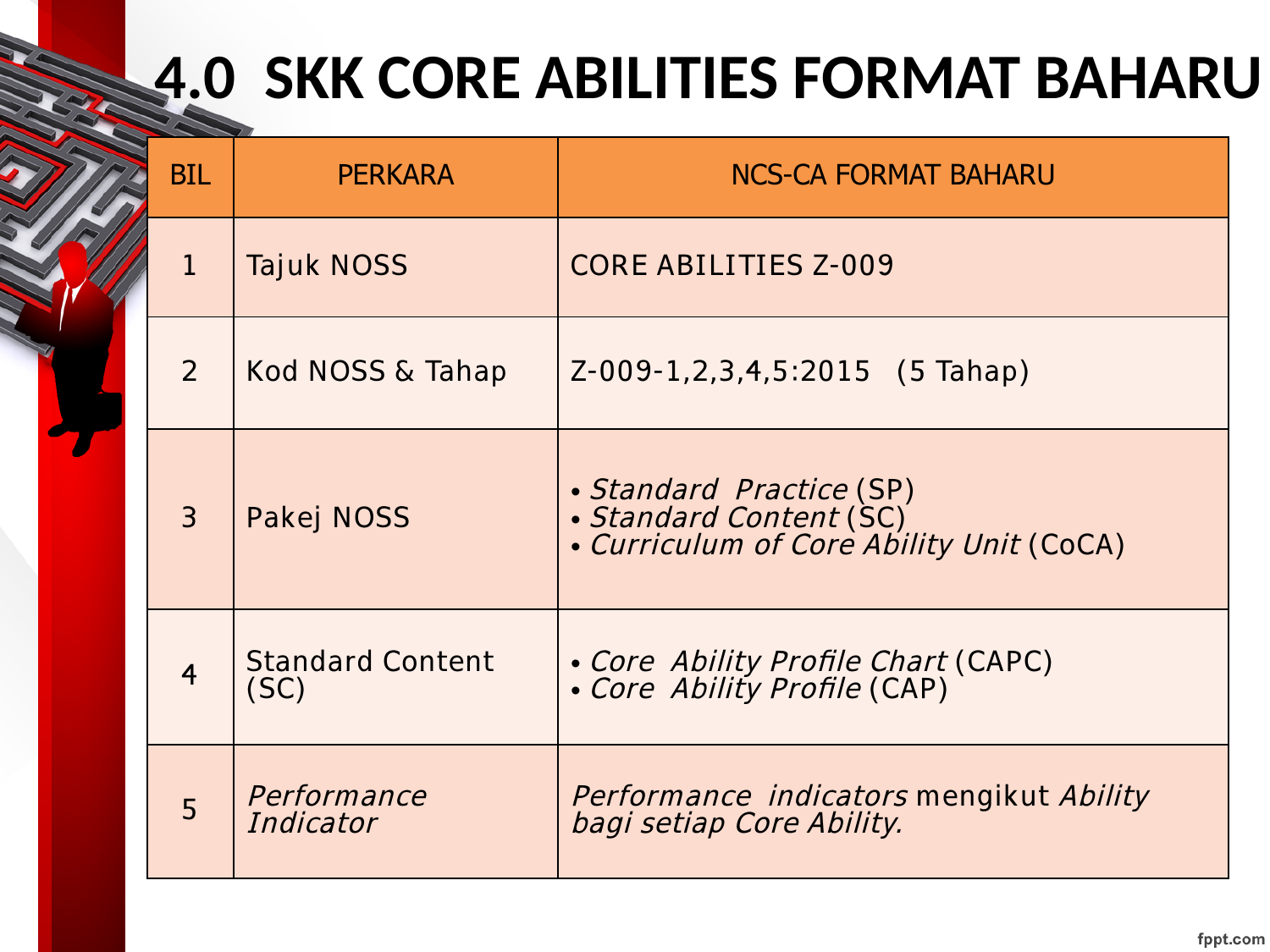

# 4.0  SKK CORE ABILITIES FORMAT BAHARU
| BIL | PERKARA | NCS-CA FORMAT BAHARU |
| --- | --- | --- |
| 1 | Tajuk NOSS | CORE ABILITIES Z-009 |
| 2 | Kod NOSS & Tahap | Z-009-1,2,3,4,5:2015 (5 Tahap) |
| 3 | Pakej NOSS | Standard Practice (SP) Standard Content (SC) Curriculum of Core Ability Unit (CoCA) |
| 4 | Standard Content (SC) | Core Ability Profile Chart (CAPC) Core Ability Profile (CAP) |
| 5 | Performance Indicator | Performance indicators mengikut Ability bagi setiap Core Ability. |